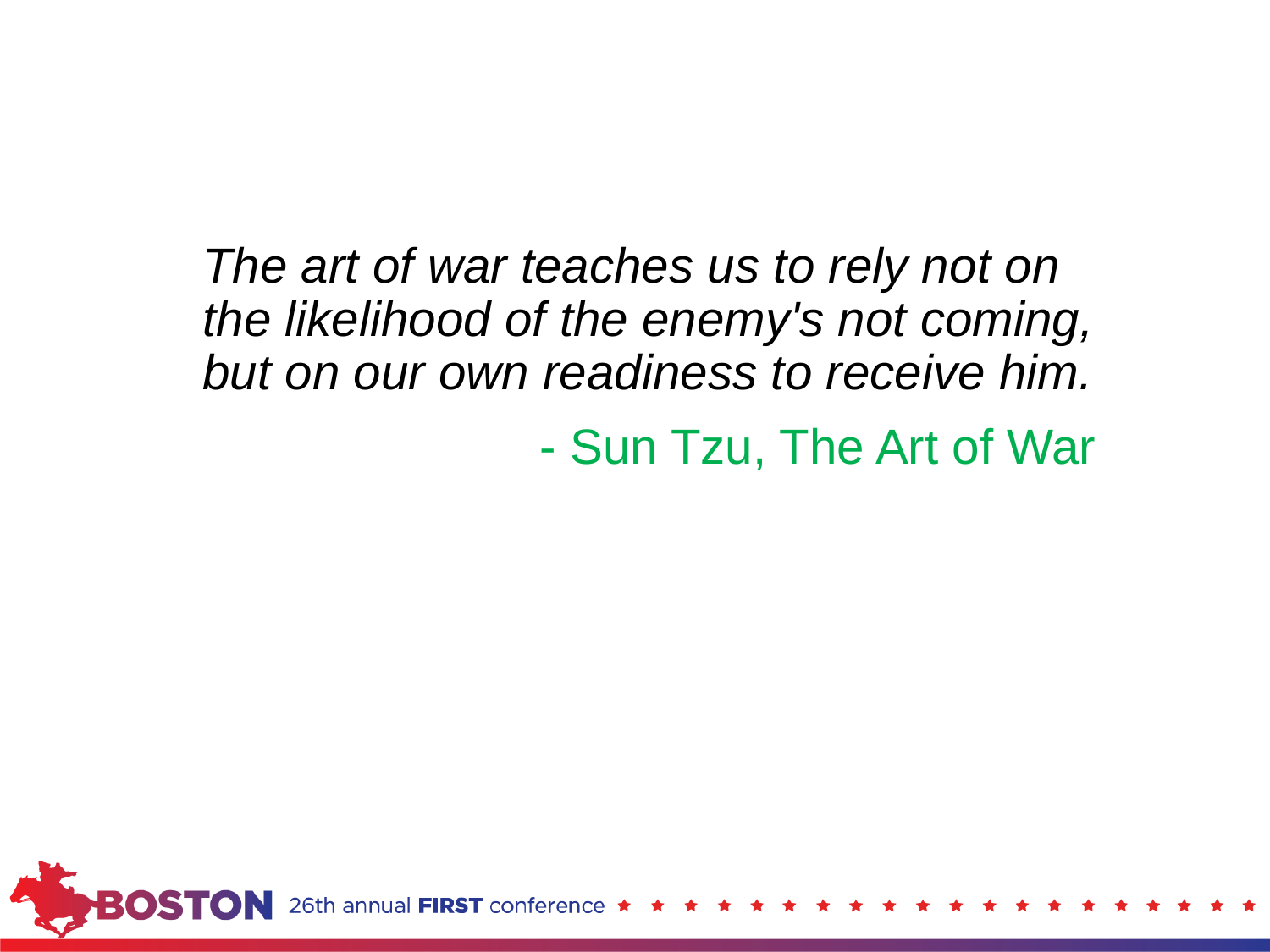

The art of war teaches us to rely not on the likelihood of the enemy's not coming, but on our own readiness to receive him.
- Sun Tzu, The Art of War